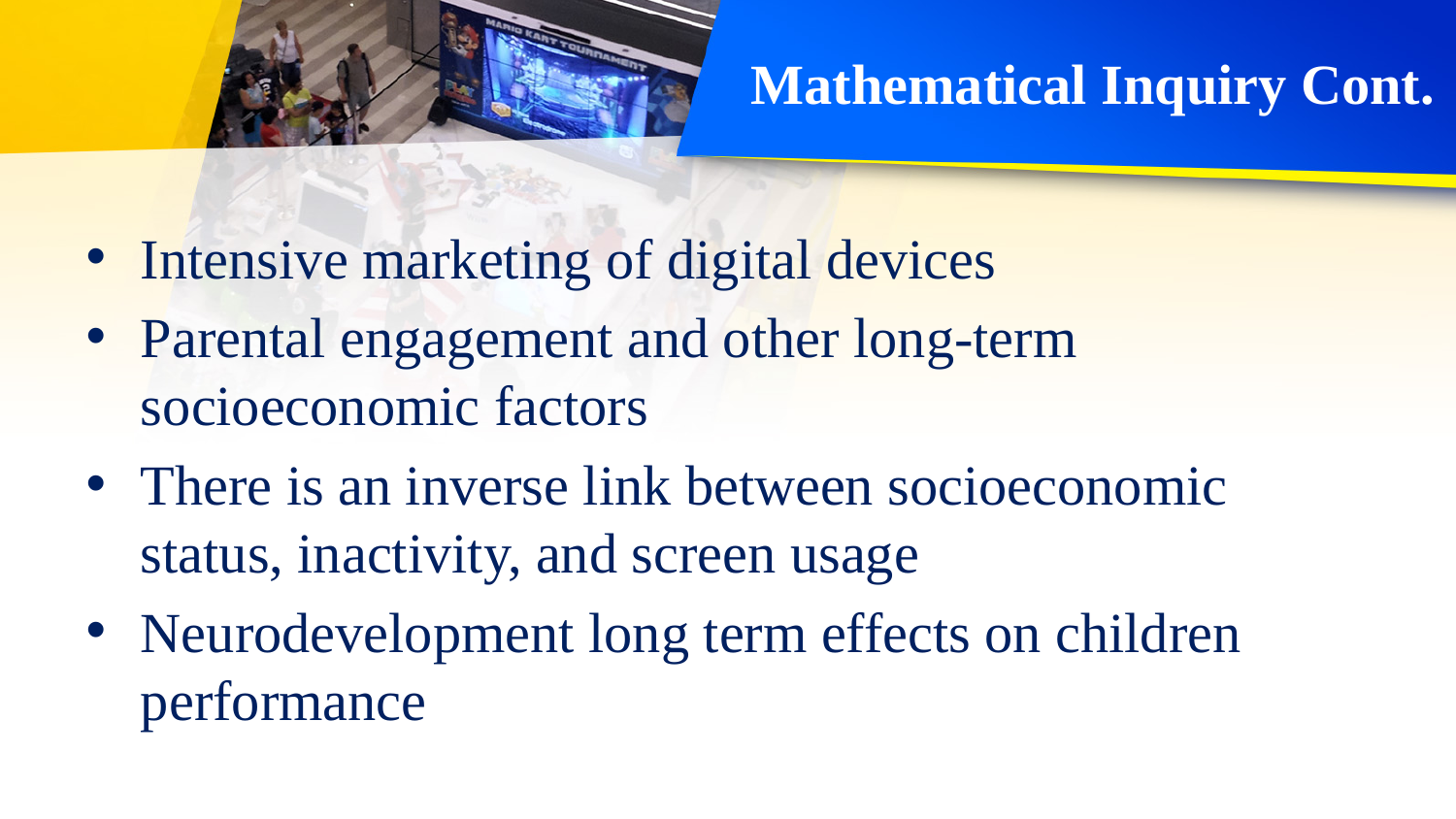

# Mathematical Inquiry Cont.
Intensive marketing of digital devices
Parental engagement and other long-term socioeconomic factors
There is an inverse link between socioeconomic status, inactivity, and screen usage
Neurodevelopment long term effects on children performance